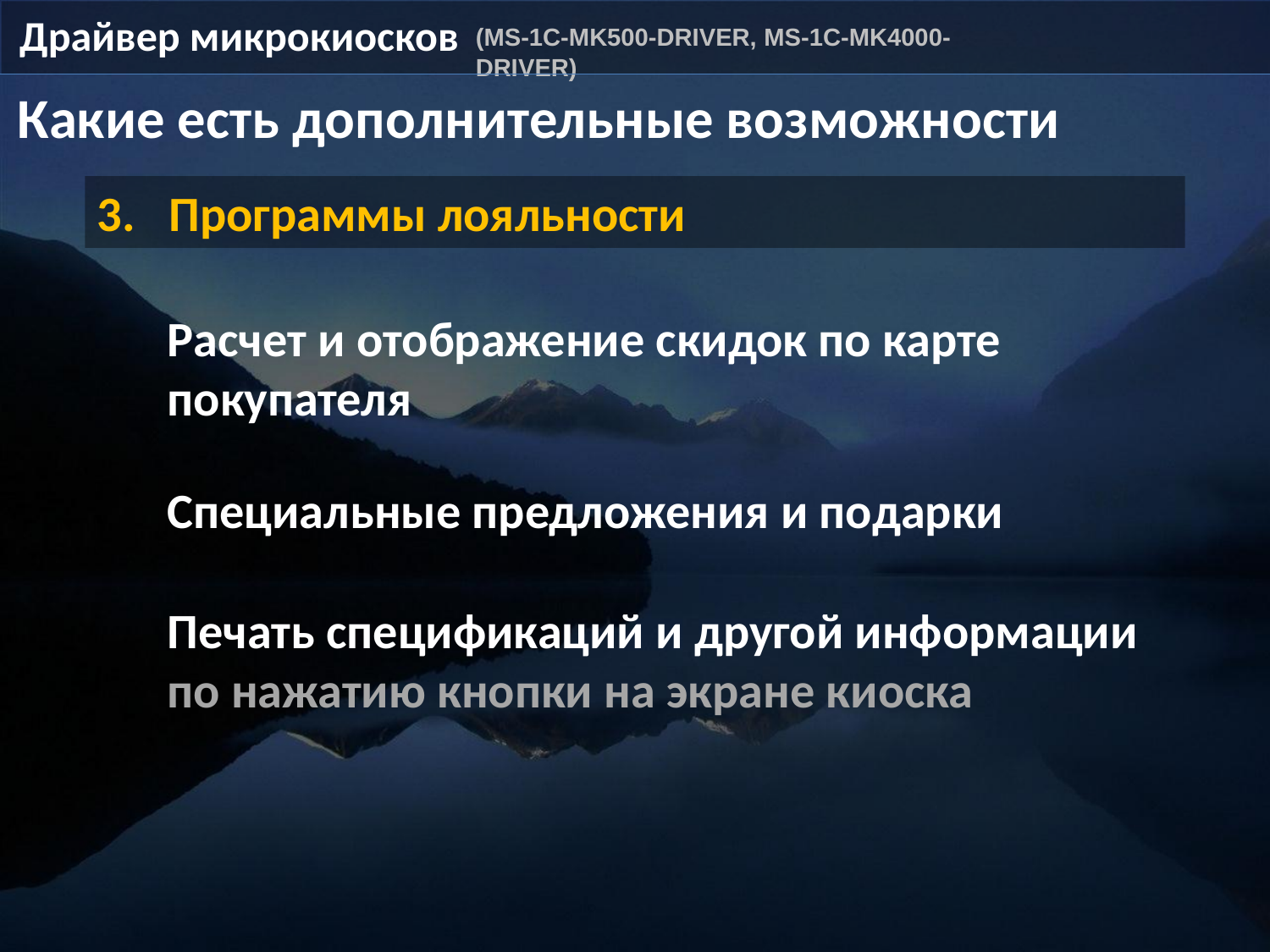

Драйвер микрокиосков
(MS-1C-MK500-DRIVER, MS-1C-MK4000-DRIVER)
Какие есть дополнительные возможности
Программы лояльности
Расчет и отображение скидок по карте покупателя
Специальные предложения и подарки
Печать спецификаций и другой информации по нажатию кнопки на экране киоска